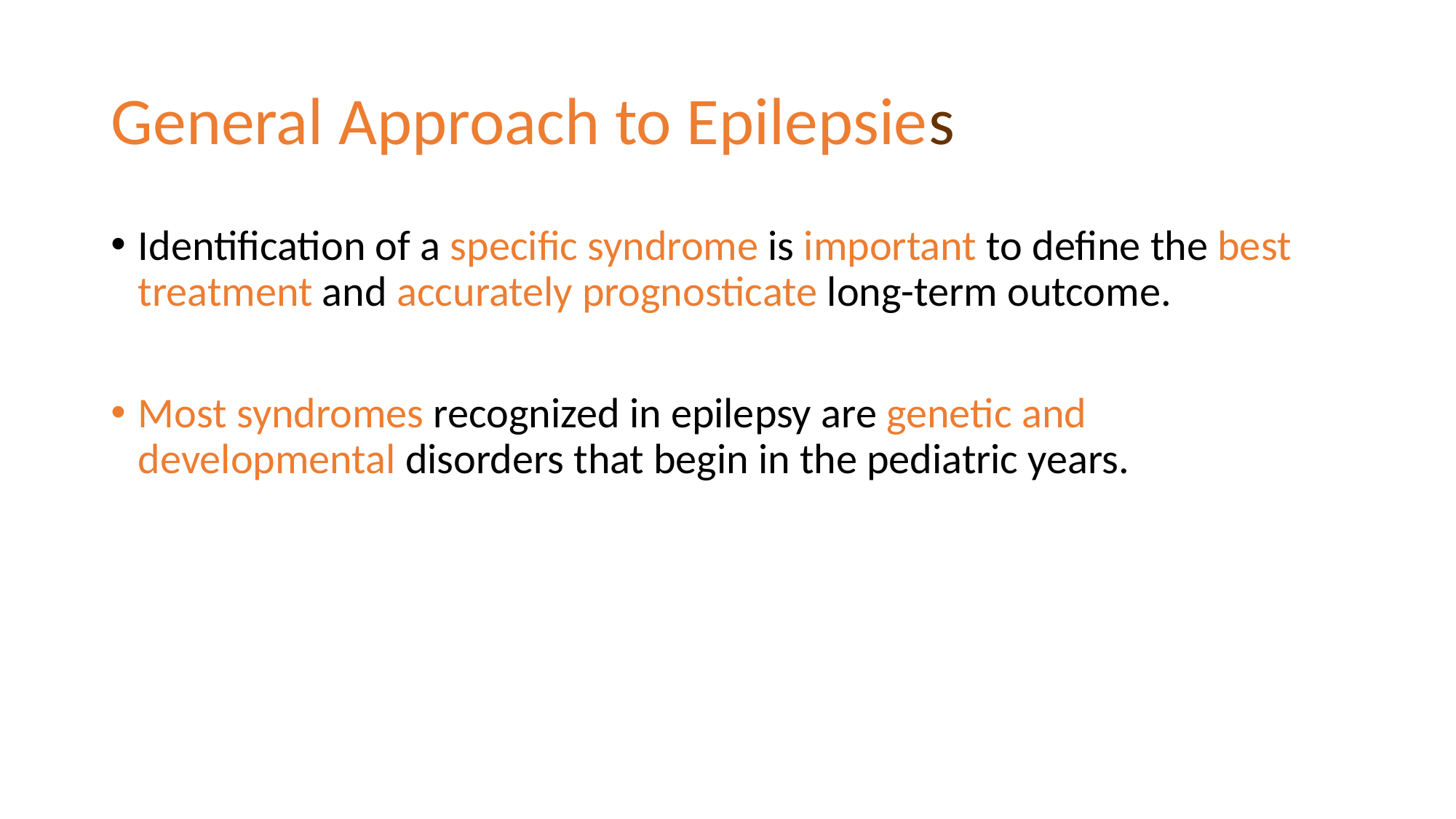

# General Approach to Epilepsies
Identification of a specific syndrome is important to define the best treatment and accurately prognosticate long-term outcome.

Most syndromes recognized in epilepsy are genetic and developmental disorders that begin in the pediatric years.